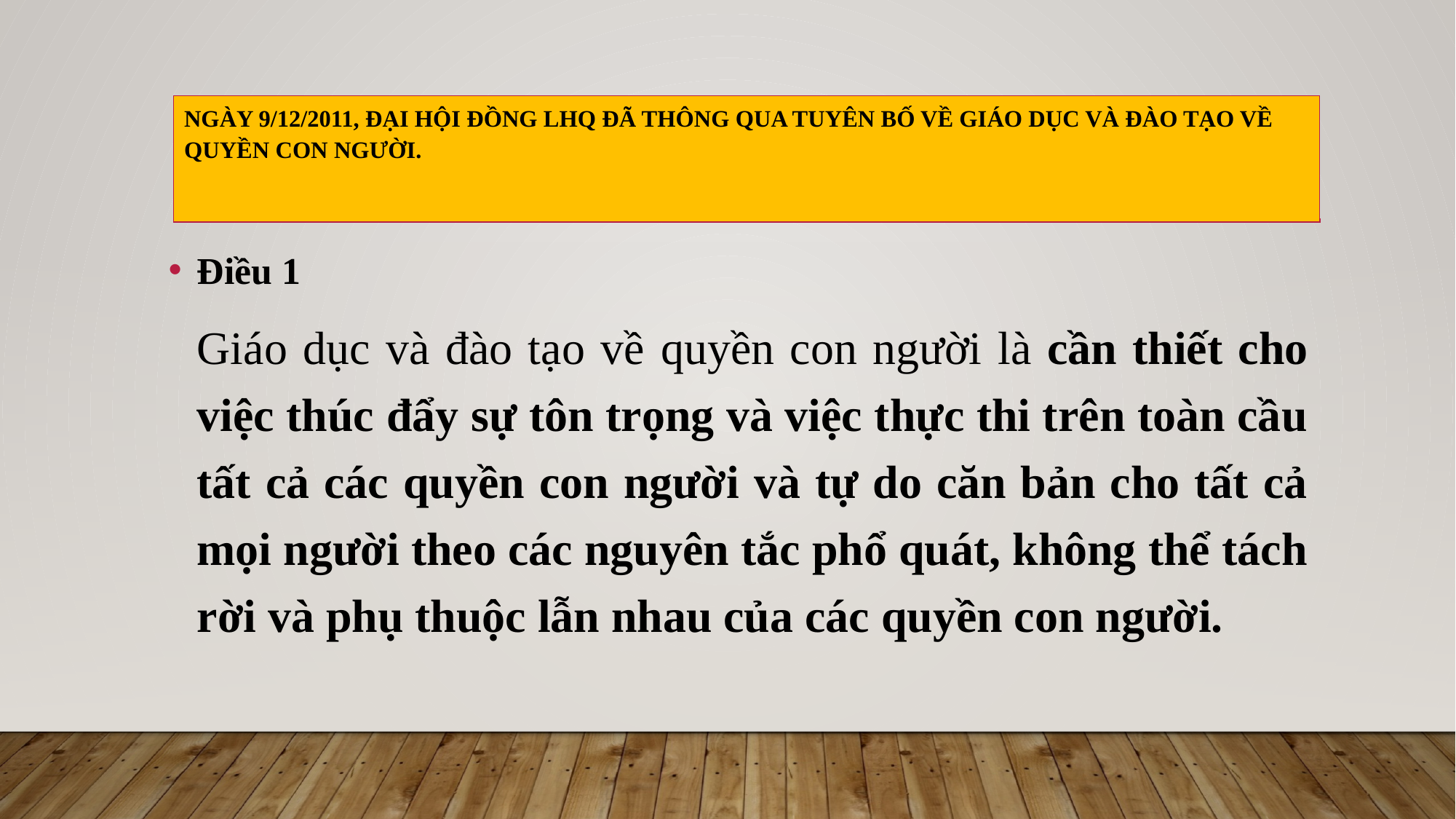

# Ngày 9/12/2011, Đại hội đồng LHQ đã thông qua Tuyên bố về Giáo dục và Đào tạo về quyền con người.
Điều 1
	Giáo dục và đào tạo về quyền con người là cần thiết cho việc thúc đẩy sự tôn trọng và việc thực thi trên toàn cầu tất cả các quyền con người và tự do căn bản cho tất cả mọi người theo các nguyên tắc phổ quát, không thể tách rời và phụ thuộc lẫn nhau của các quyền con người.